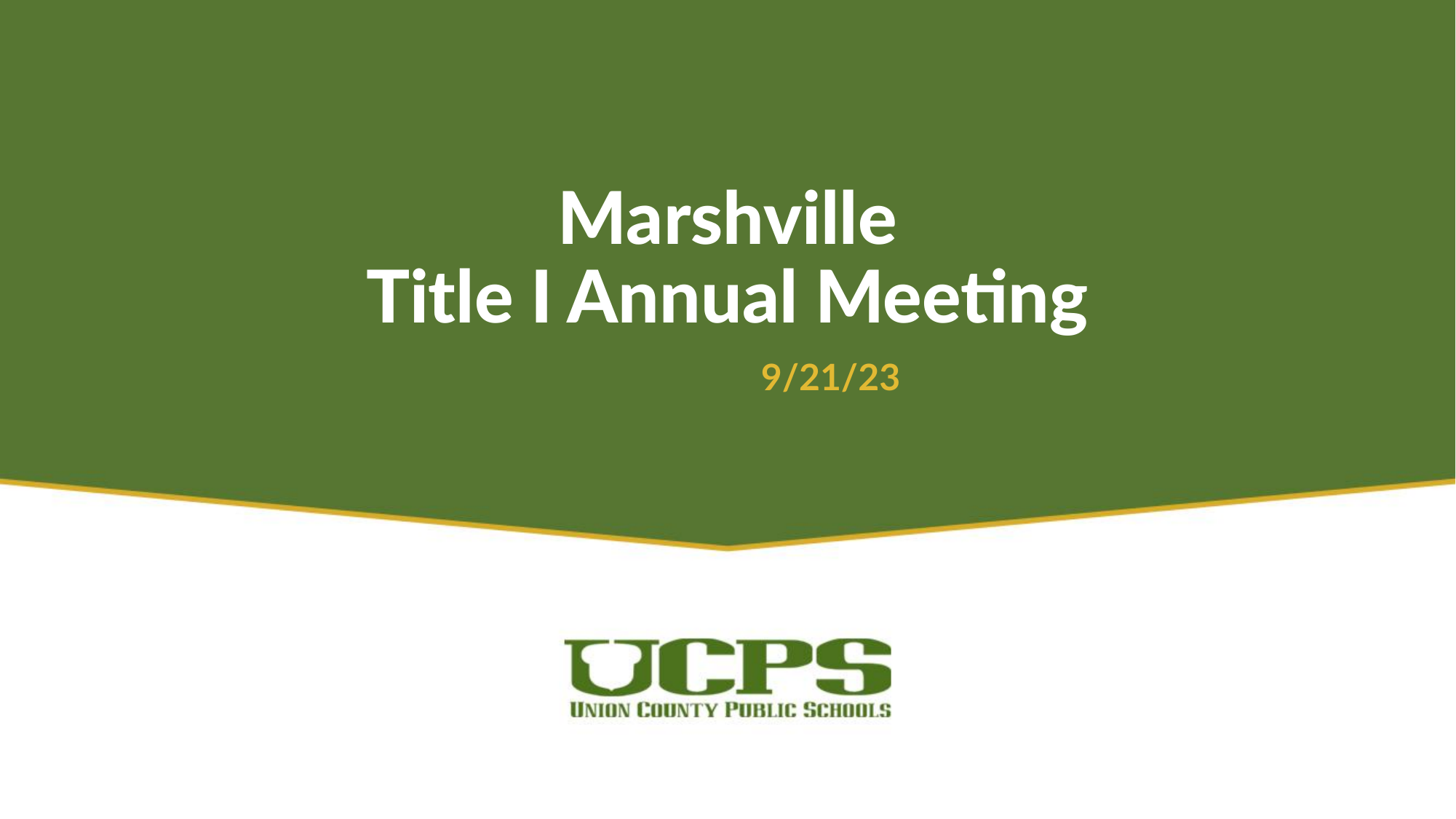

# Marshville Title I Annual Meeting
                                                 9/21/23